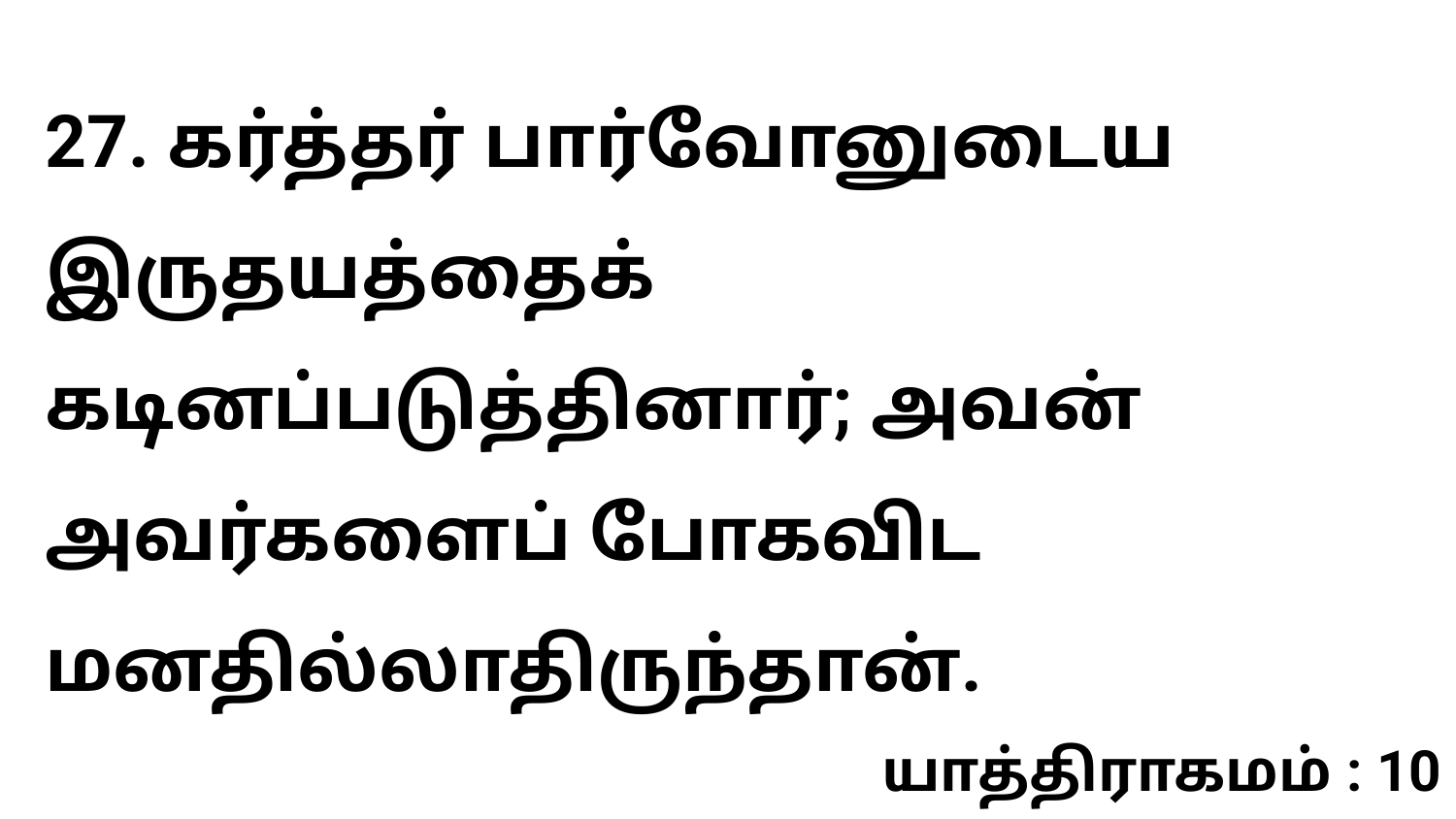

27. கர்த்தர் பார்வோனுடைய இருதயத்தைக் கடினப்படுத்தினார்; அவன் அவர்களைப் போகவிட மனதில்லாதிருந்தான்.
யாத்திராகமம் : 10